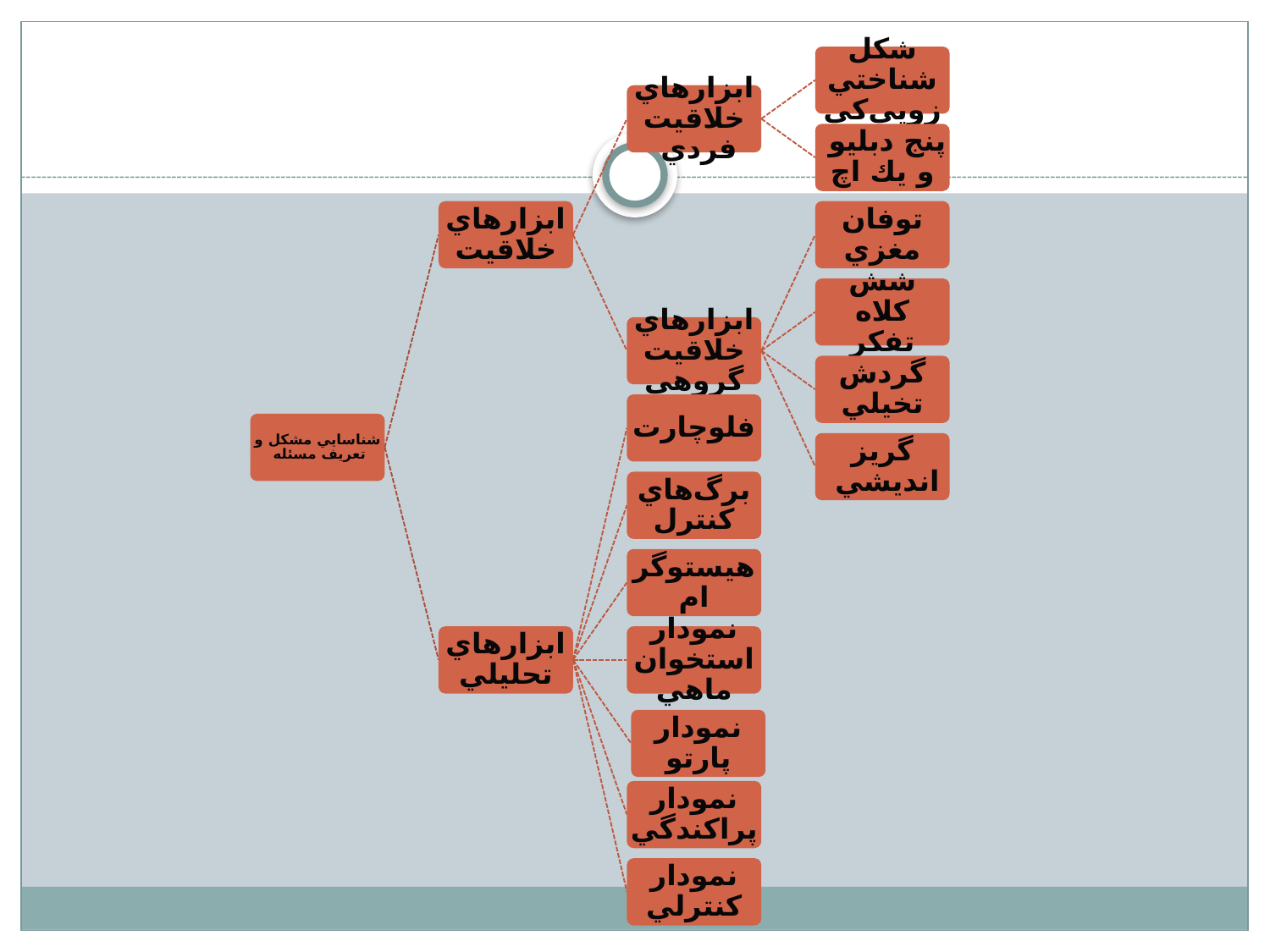

شناسايي مشكل و تعريف مسئله

ابزارهاي خلاقيت

ابزارهاي خلاقيت فردي

شكل شناختي زويي‌كي

پنج دبليو  و يك اچ

ابزارهاي خلاقيت گروهي

توفان مغزي

شش كلاه تفكر

گردش تخيلي

گريز انديشي

ابزارهاي تحليلي

فلوچارت

برگ‌هاي کنترل

هيستوگرام

نمودار استخوان ماهي

نمودار پارتو

نمودار پراکندگي

نمودار کنترلي